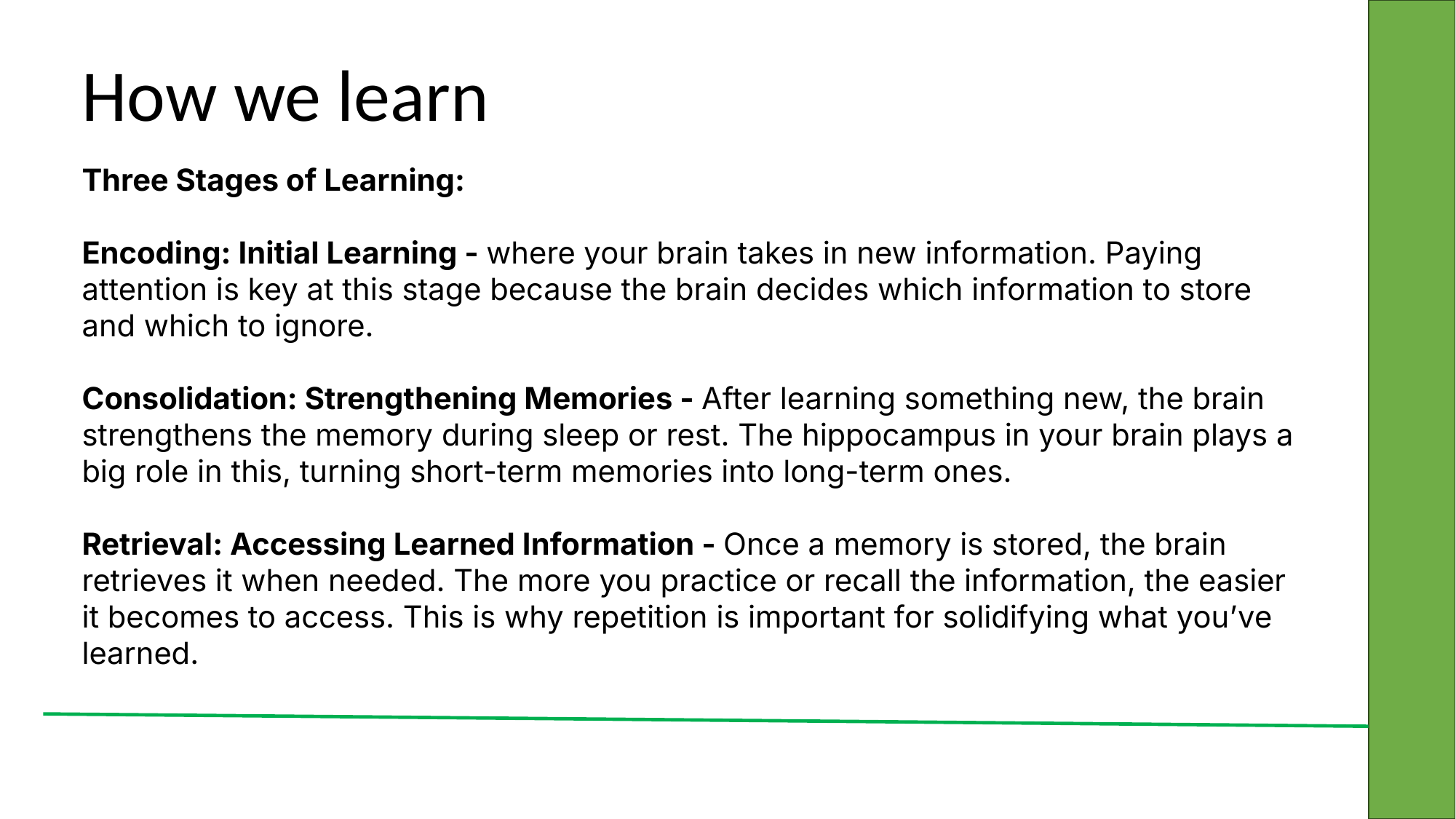

# How we learn
Three Stages of Learning:

Encoding: Initial Learning - where your brain takes in new information. Paying attention is key at this stage because the brain decides which information to store and which to ignore.

Consolidation: Strengthening Memories - After learning something new, the brain strengthens the memory during sleep or rest. The hippocampus in your brain plays a big role in this, turning short-term memories into long-term ones.

Retrieval: Accessing Learned Information - Once a memory is stored, the brain retrieves it when needed. The more you practice or recall the information, the easier it becomes to access. This is why repetition is important for solidifying what you’ve learned.